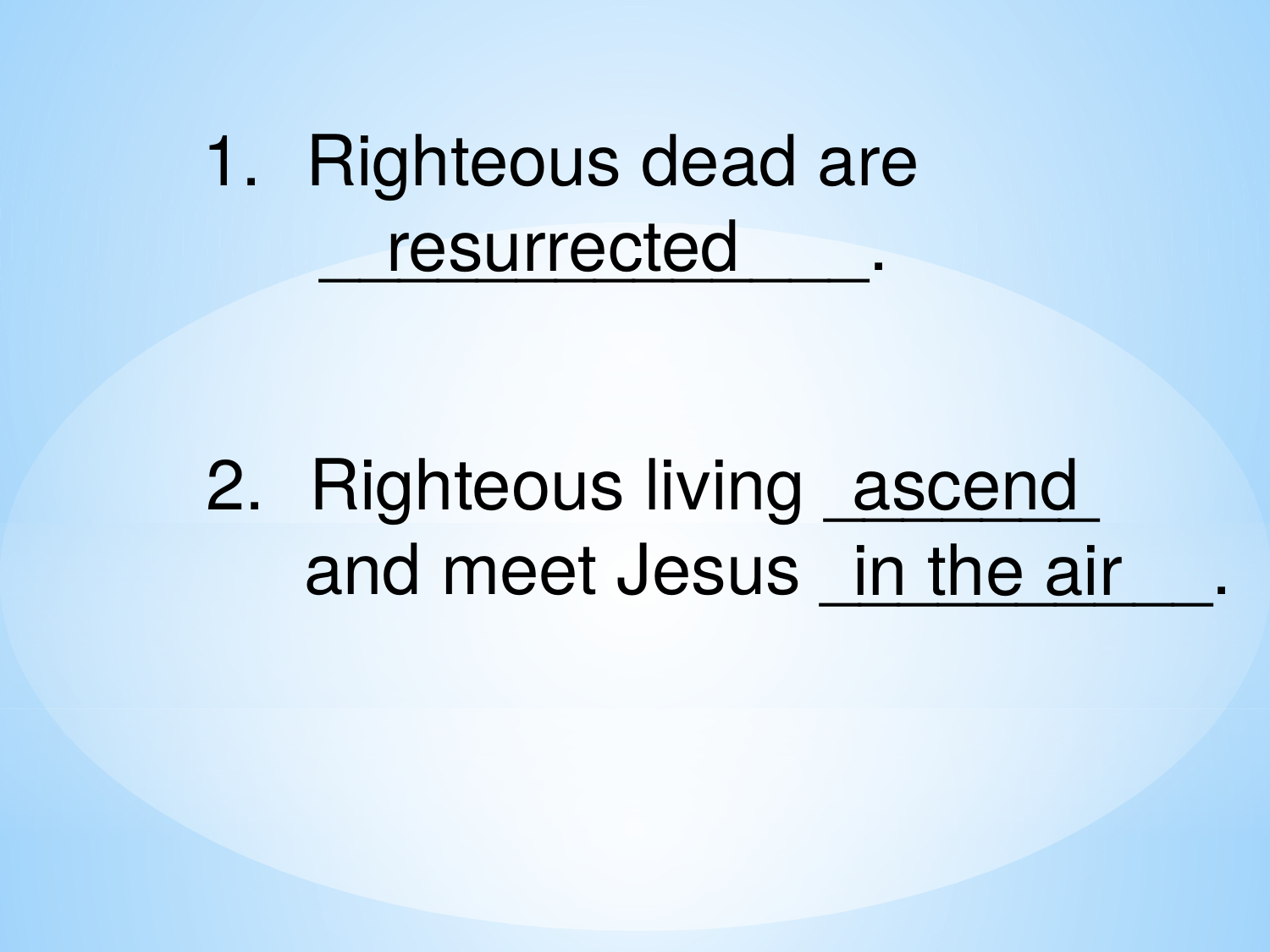

Righteous dead are
      ______________.
resurrected
Righteous living _______
     and meet Jesus __________.
ascend
in the air